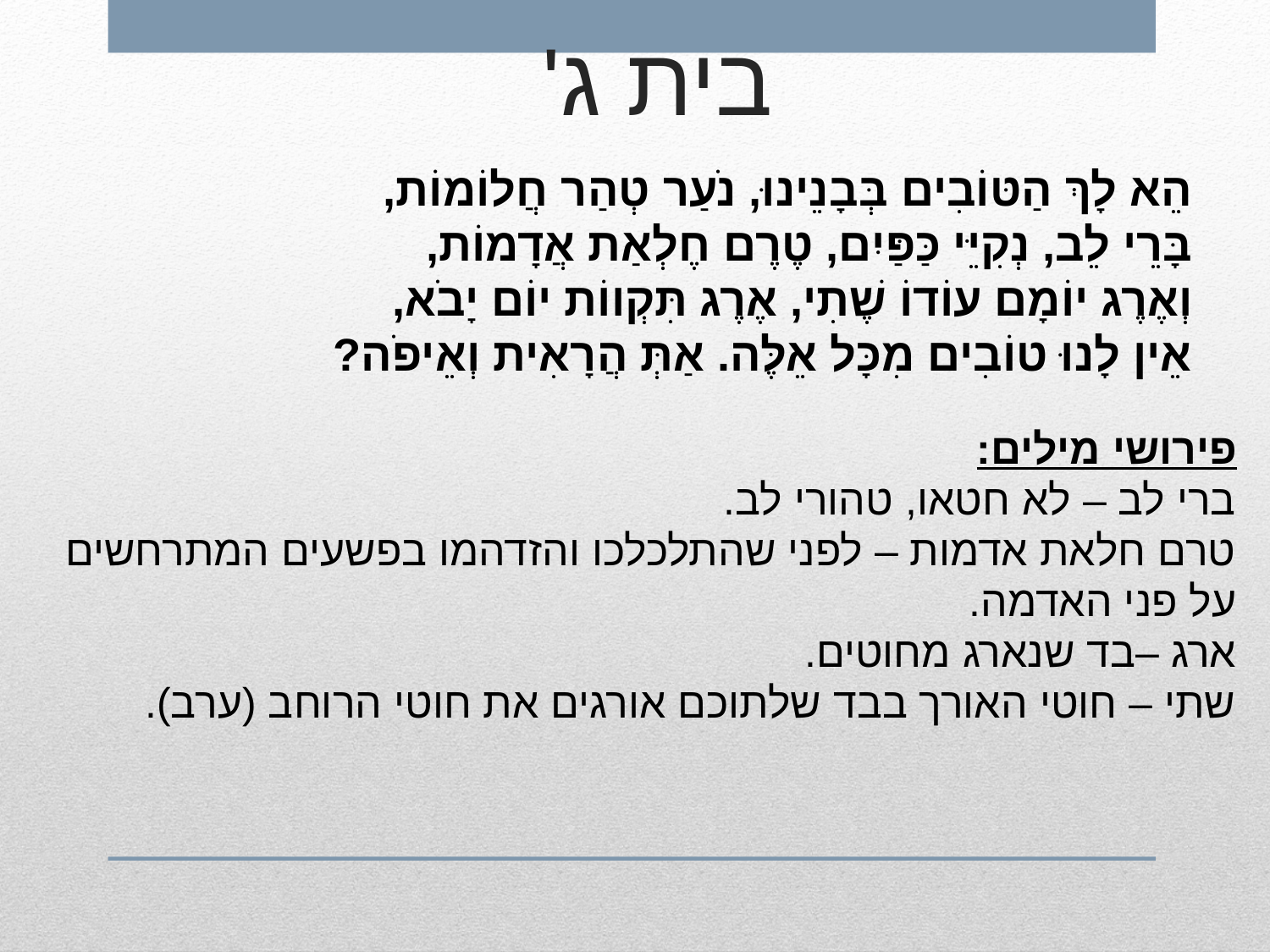

# בית ג'
הֵא לָךְ הַטּוֹבִים בְּבָנֵינוּ, נֹעַר טְהַר חֲלוֹמוֹת,
בָּרֵי לֵב, נְקִיֵּי כַּפַּיִם, טֶרֶם חֶלְאַת אֲדָמוֹת,
וְאֶרֶג יוֹמָם עוֹדוֹ שֶׁתִי, אֶרֶג תִּקְווֹת יוֹם יָבֹא,
אֵין לָנוּ טוֹבִים מִכָּל אֵלֶּה. אַתְּ הֲרָאִית וְאֵיפֹה?

פירושי מילים:
ברי לב – לא חטאו, טהורי לב.
טרם חלאת אדמות – לפני שהתלכלכו והזדהמו בפשעים המתרחשים על פני האדמה.
ארג –בד שנארג מחוטים.
שתי – חוטי האורך בבד שלתוכם אורגים את חוטי הרוחב (ערב).